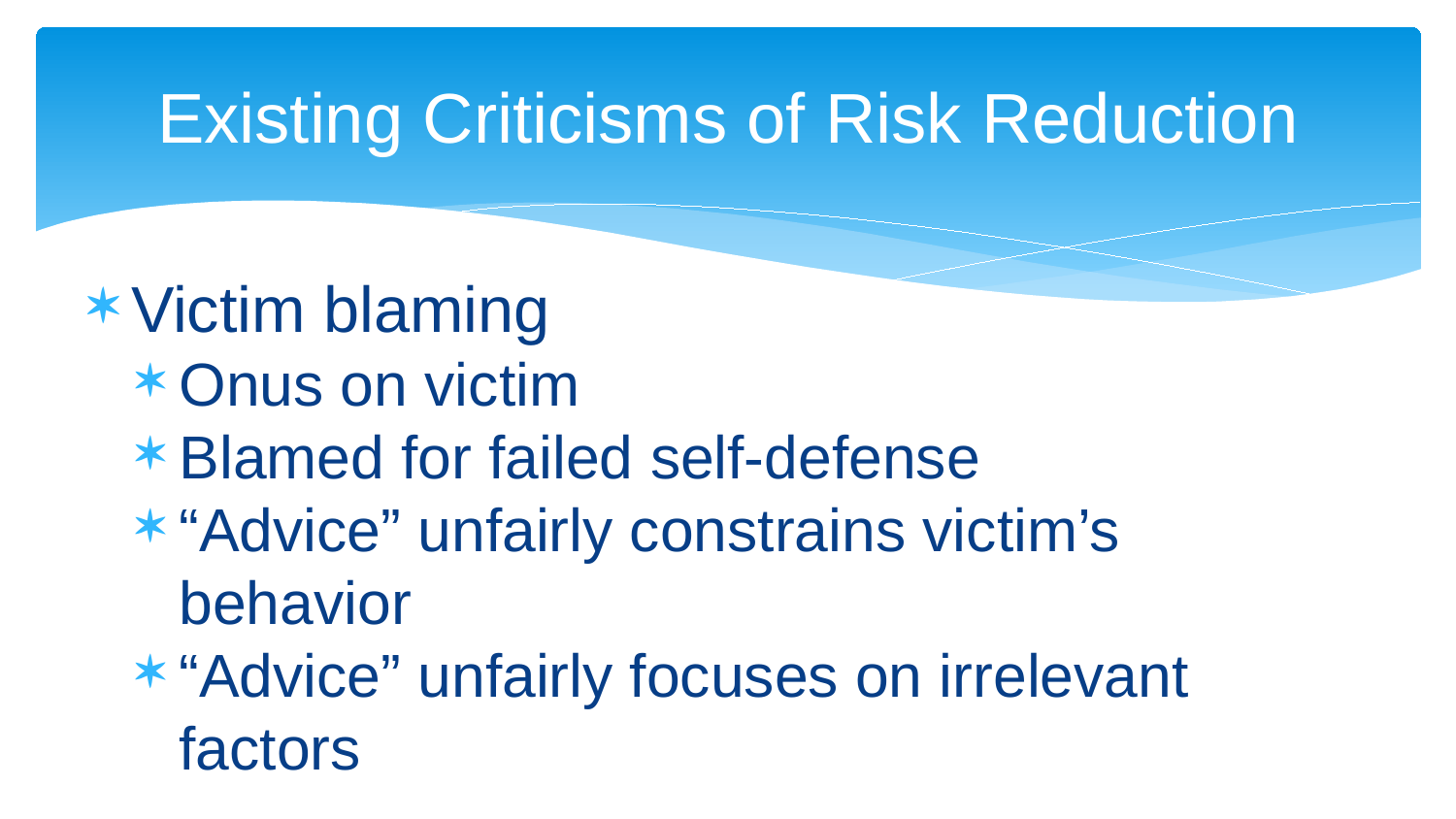

# Existing Criticisms of Risk Reduction
Victim blaming
Onus on victim
Blamed for failed self-defense
“Advice” unfairly constrains victim’s behavior
“Advice” unfairly focuses on irrelevant factors